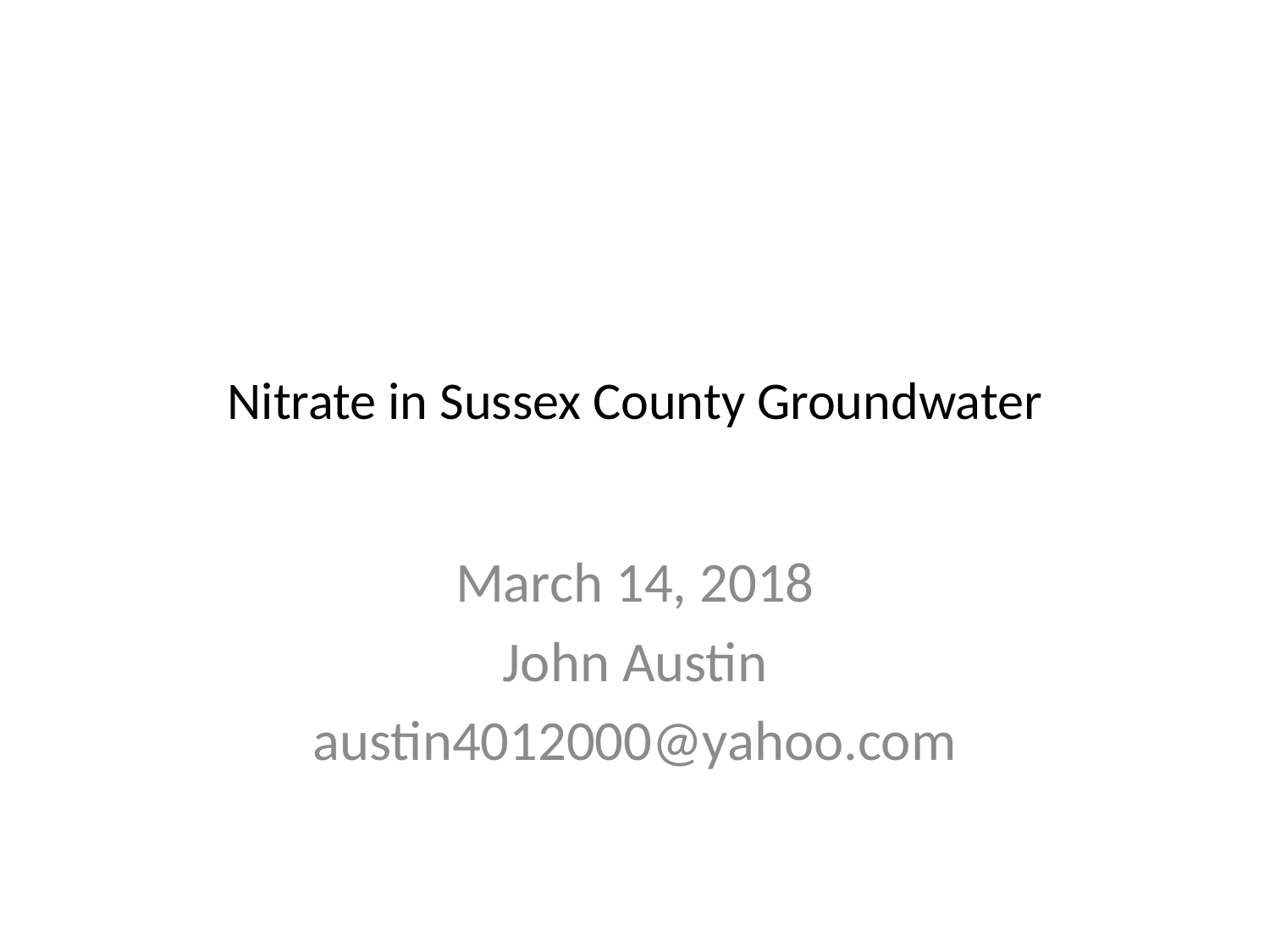

# Nitrate in Sussex County Groundwater
March 14, 2018
John Austin
austin4012000@yahoo.com